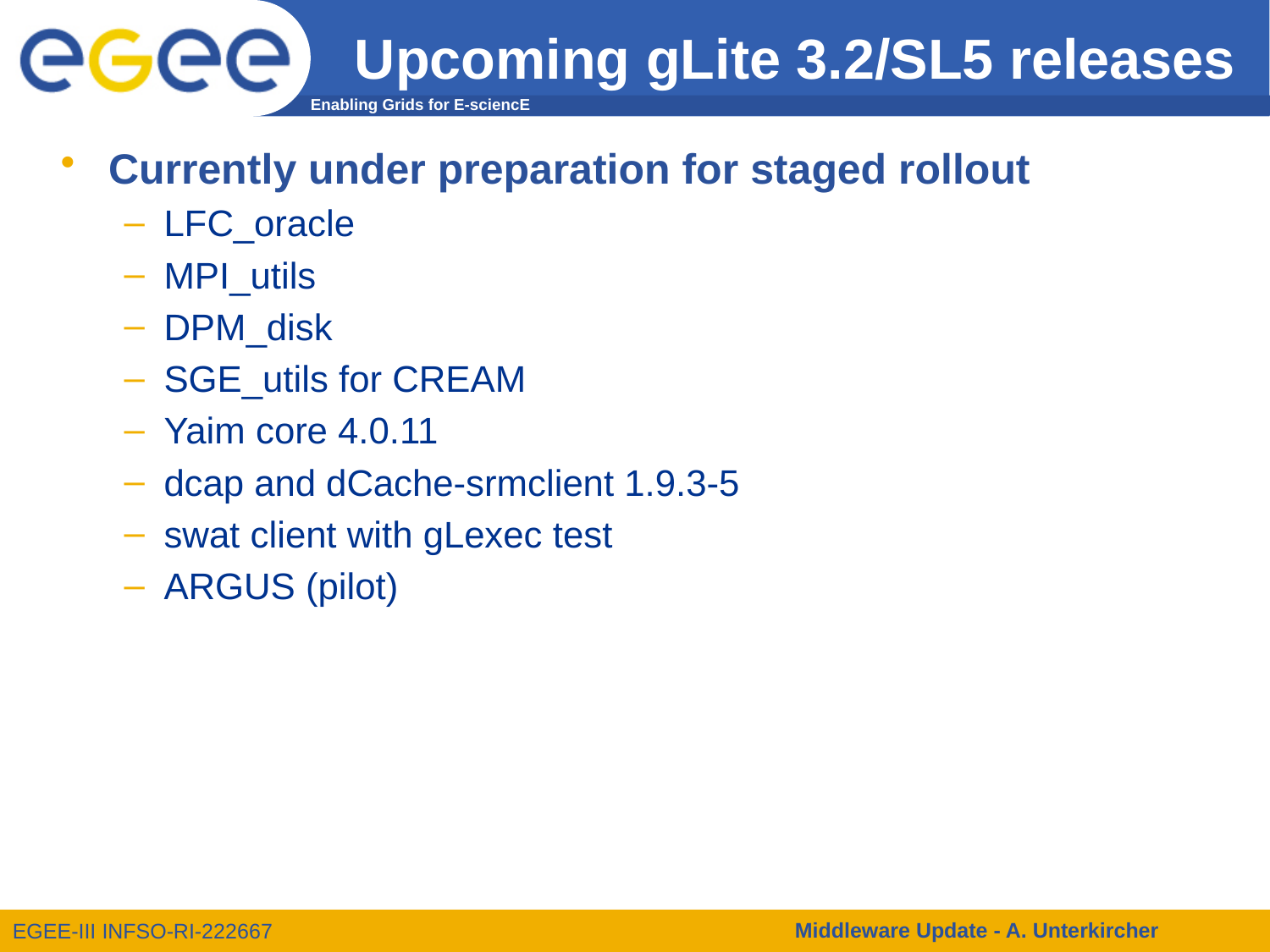

# Upcoming gLite 3.2/SL5 releases
Currently under preparation for staged rollout
LFC_oracle
MPI_utils
DPM_disk
SGE_utils for CREAM
Yaim core 4.0.11
dcap and dCache-srmclient 1.9.3-5
swat client with gLexec test
ARGUS (pilot)
Middleware Update - A. Unterkircher